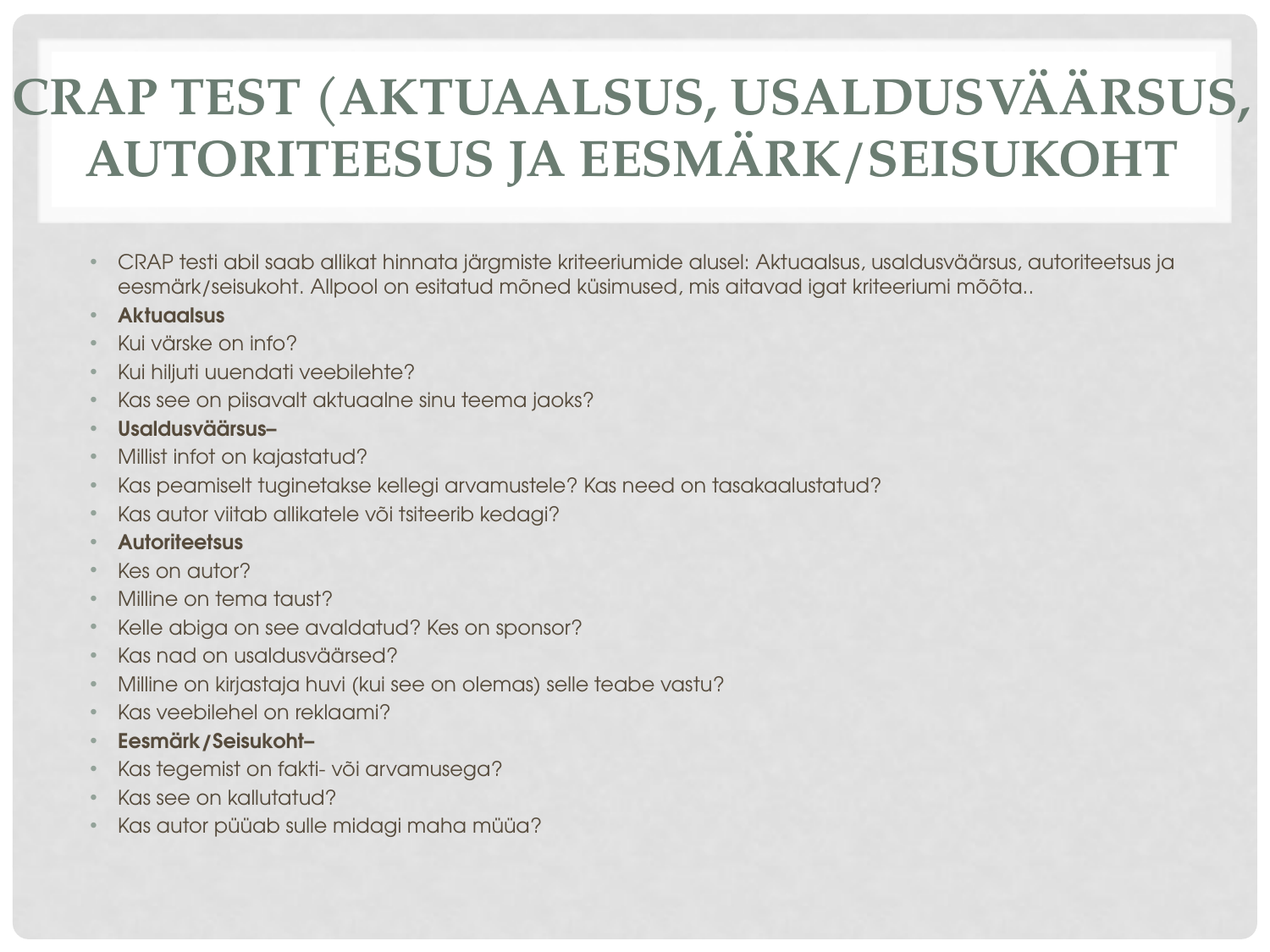

# CRAP test (AKTUAALSUS, usaldusväärsus, autoriteesus ja eesmärk/seisukoht
CRAP testi abil saab allikat hinnata järgmiste kriteeriumide alusel: Aktuaalsus, usaldusväärsus, autoriteetsus ja eesmärk/seisukoht. Allpool on esitatud mõned küsimused, mis aitavad igat kriteeriumi mõõta..
Aktuaalsus
Kui värske on info?
Kui hiljuti uuendati veebilehte?
Kas see on piisavalt aktuaalne sinu teema jaoks?
Usaldusväärsus–
Millist infot on kajastatud?
Kas peamiselt tuginetakse kellegi arvamustele? Kas need on tasakaalustatud?
Kas autor viitab allikatele või tsiteerib kedagi?
Autoriteetsus
Kes on autor?
Milline on tema taust?
Kelle abiga on see avaldatud? Kes on sponsor?
Kas nad on usaldusväärsed?
Milline on kirjastaja huvi (kui see on olemas) selle teabe vastu?
Kas veebilehel on reklaami?
Eesmärk/Seisukoht–
Kas tegemist on fakti- või arvamusega?
Kas see on kallutatud?
Kas autor püüab sulle midagi maha müüa?